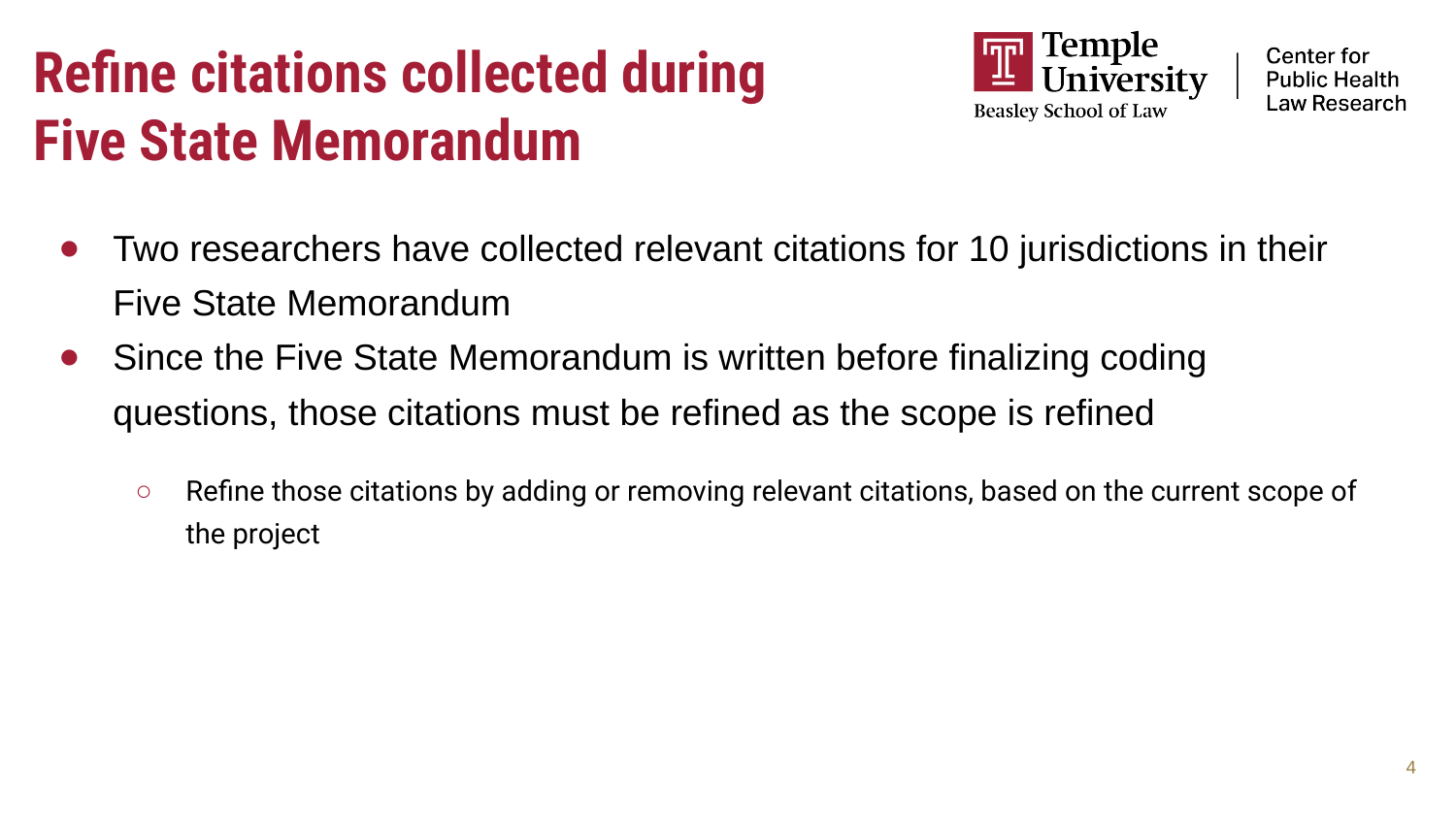

# Refine citations collected during Five State Memorandum
Two researchers have collected relevant citations for 10 jurisdictions in their Five State Memorandum
Since the Five State Memorandum is written before finalizing coding questions, those citations must be refined as the scope is refined
Refine those citations by adding or removing relevant citations, based on the current scope of the project